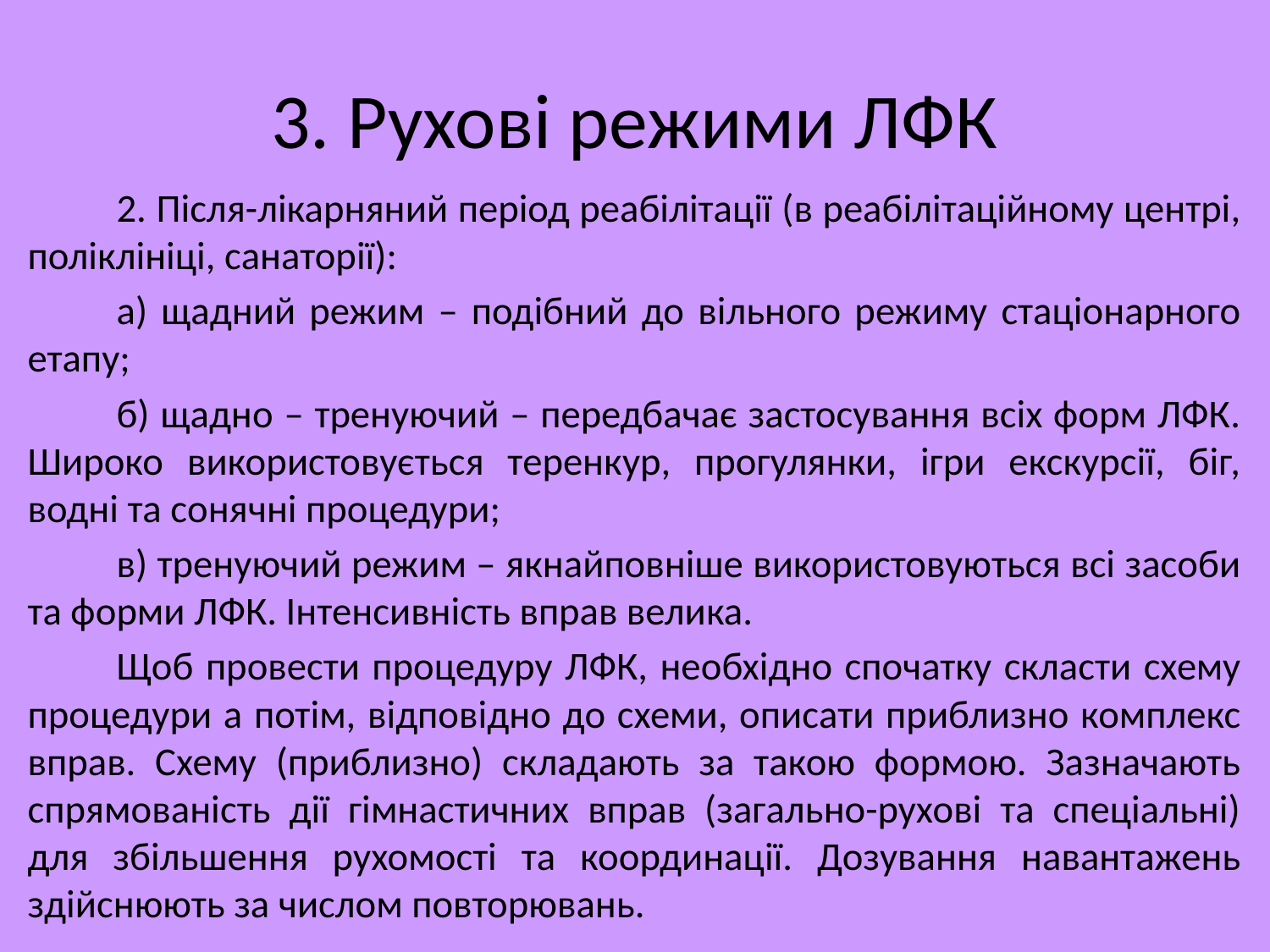

# 3. Рухові режими ЛФК
	2. Після-лікарняний період реабілітації (в реабілітаційному центрі, поліклініці, санаторії):
	а) щадний режим – подібний до вільного режиму стаціонарного етапу;
	б) щадно – тренуючий – передбачає застосування всіх форм ЛФК. Широко використовується теренкур, прогулянки, ігри екскурсії, біг, водні та сонячні процедури;
	в) тренуючий режим – якнайповніше використовуються всі засоби та форми ЛФК. Інтенсивність вправ велика.
	Щоб провести процедуру ЛФК, необхідно спочатку скласти схему процедури а потім, відповідно до схеми, описати приблизно комплекс вправ. Схему (приблизно) складають за такою формою. Зазначають спрямованість дії гімнастичних вправ (загально-рухові та спеціальні) для збільшення рухомості та координації. Дозування навантажень здійснюють за числом повторювань.